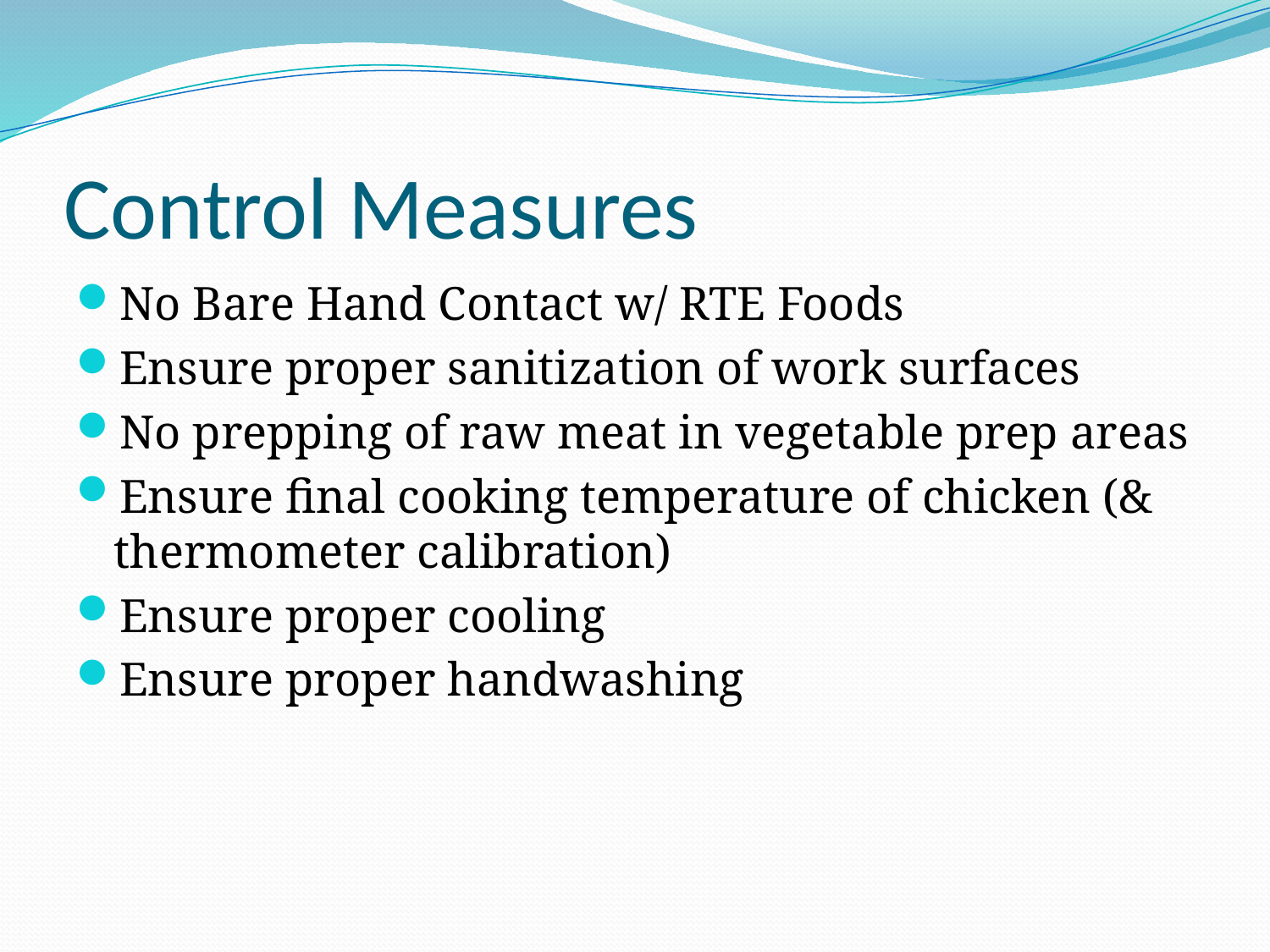

# Control Measures
No Bare Hand Contact w/ RTE Foods
Ensure proper sanitization of work surfaces
No prepping of raw meat in vegetable prep areas
Ensure final cooking temperature of chicken (& thermometer calibration)
Ensure proper cooling
Ensure proper handwashing